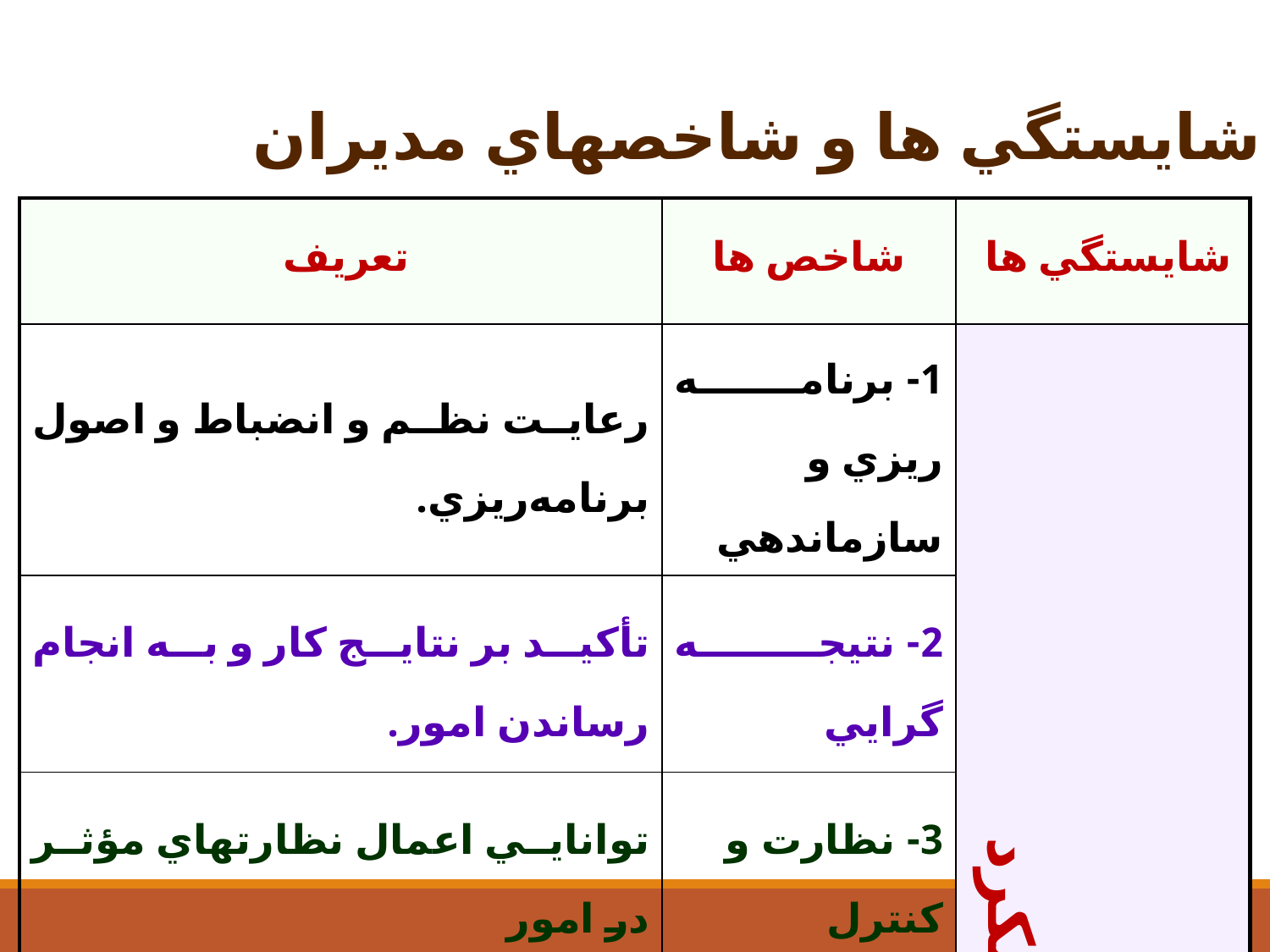

مدل شايستگي ها و شاخصهاي مديران
| تعريف | شاخص ها | شايستگي ها |
| --- | --- | --- |
| رعايت نظم و انضباط و اصول برنامه‌ريزي. | 1- برنامه ريزي و سازماندهي | مديريت عملكرد |
| تأكيد بر نتايج كار و به انجام رساندن امور. | 2- نتيجه گرايي |  |
| توانايي اعمال نظارتهاي مؤثر در امور | 3- نظارت و كنترل |  |
36